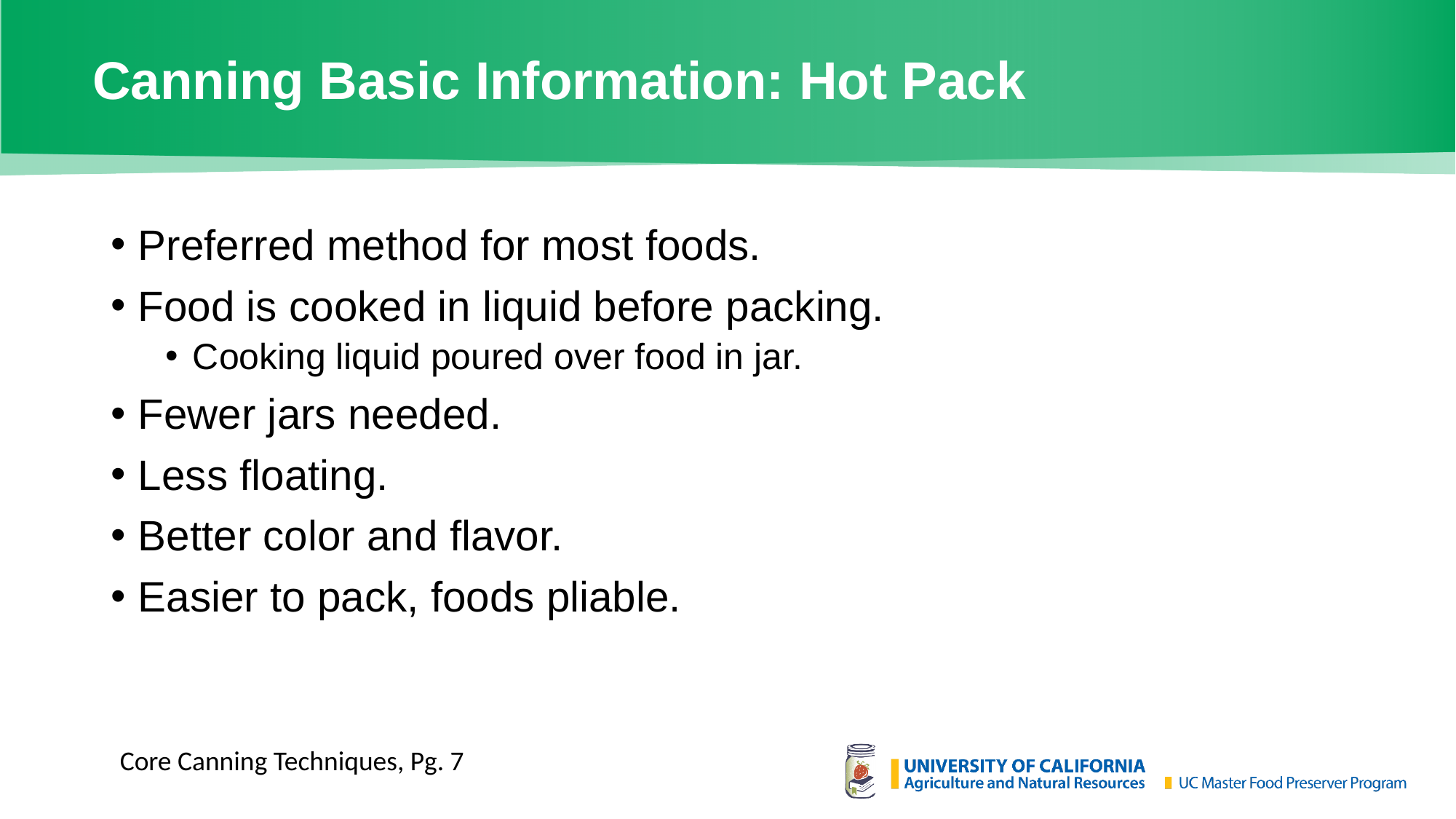

# Canning Basic Information: Hot Pack
Preferred method for most foods.
Food is cooked in liquid before packing.
Cooking liquid poured over food in jar.
Fewer jars needed.
Less floating.
Better color and flavor.
Easier to pack, foods pliable.

Core Canning Techniques, Pg. 7